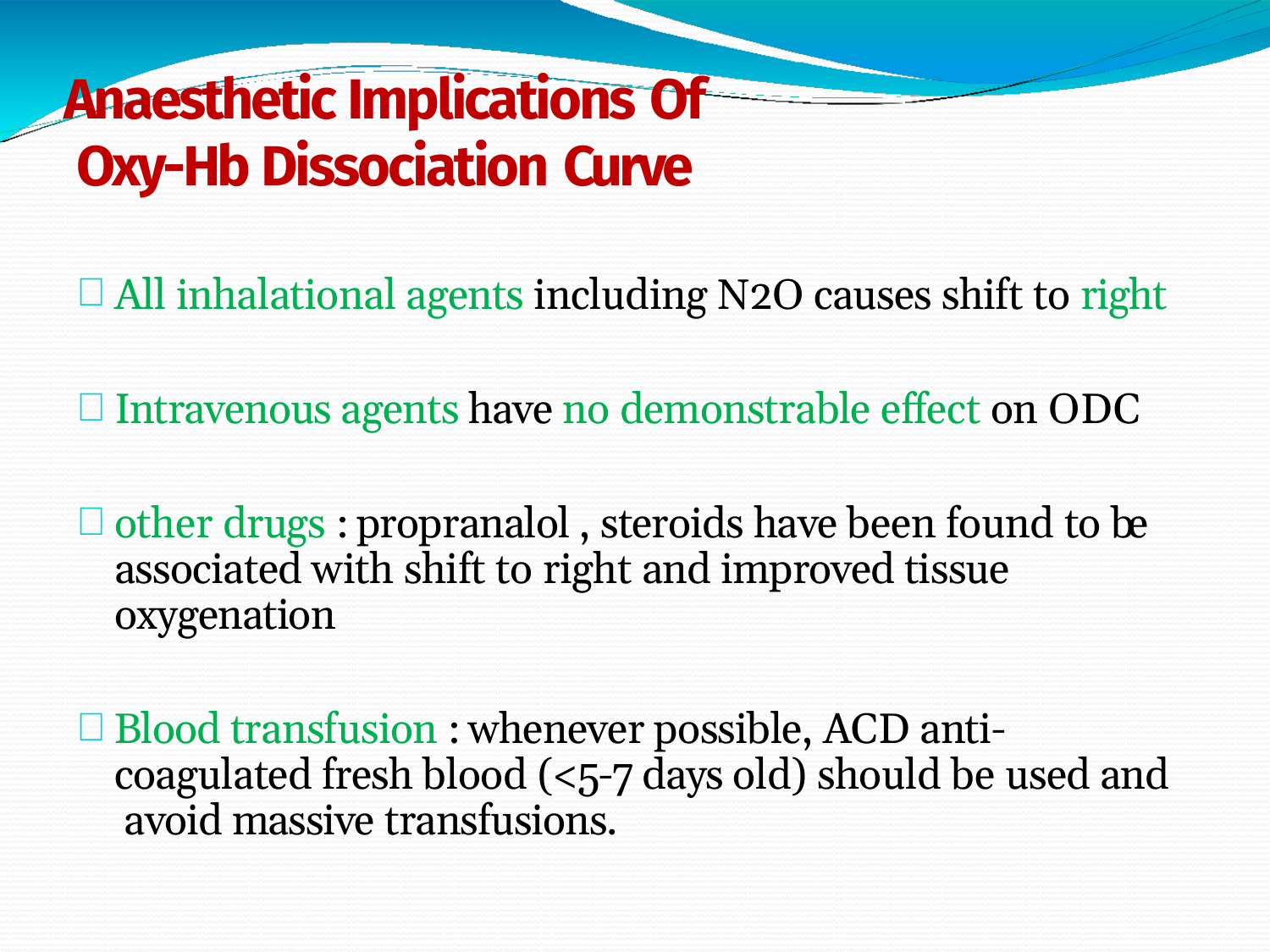

# Anaesthetic Implications Of  Oxy-Hb Dissociation Curve
All inhalational agents including N2O causes shift to right

Intravenous agents have no demonstrable effect on ODC

other drugs : propranalol , steroids have been found to be  associated with shift to right and improved tissue  oxygenation

Blood transfusion : whenever possible, ACD anti-  coagulated fresh blood (<5-7 days old) should be used and  avoid massive transfusions.